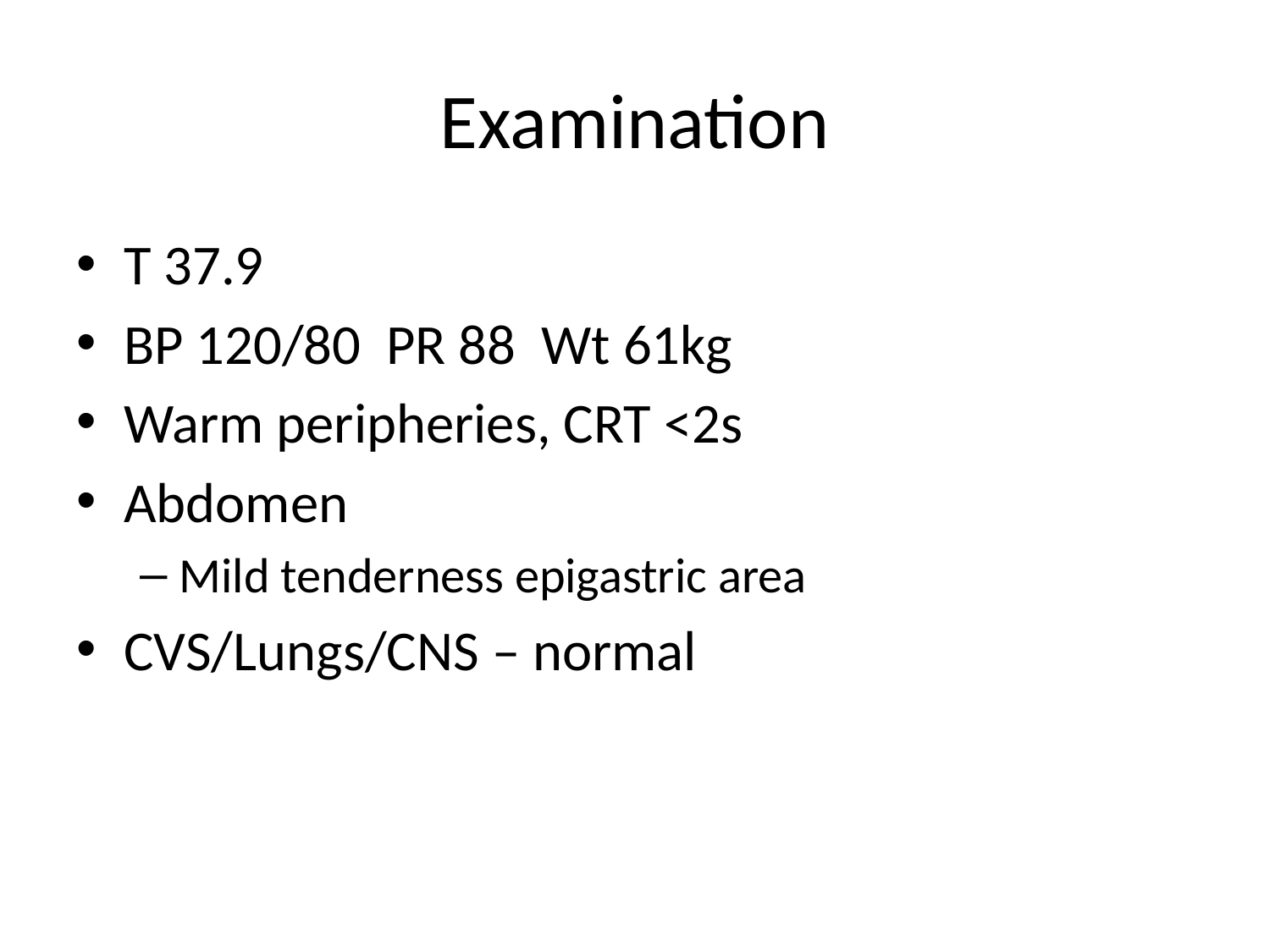

# Examination
T 37.9
BP 120/80  PR 88  Wt 61kg
Warm peripheries, CRT <2s
Abdomen
Mild tenderness epigastric area
CVS/Lungs/CNS – normal